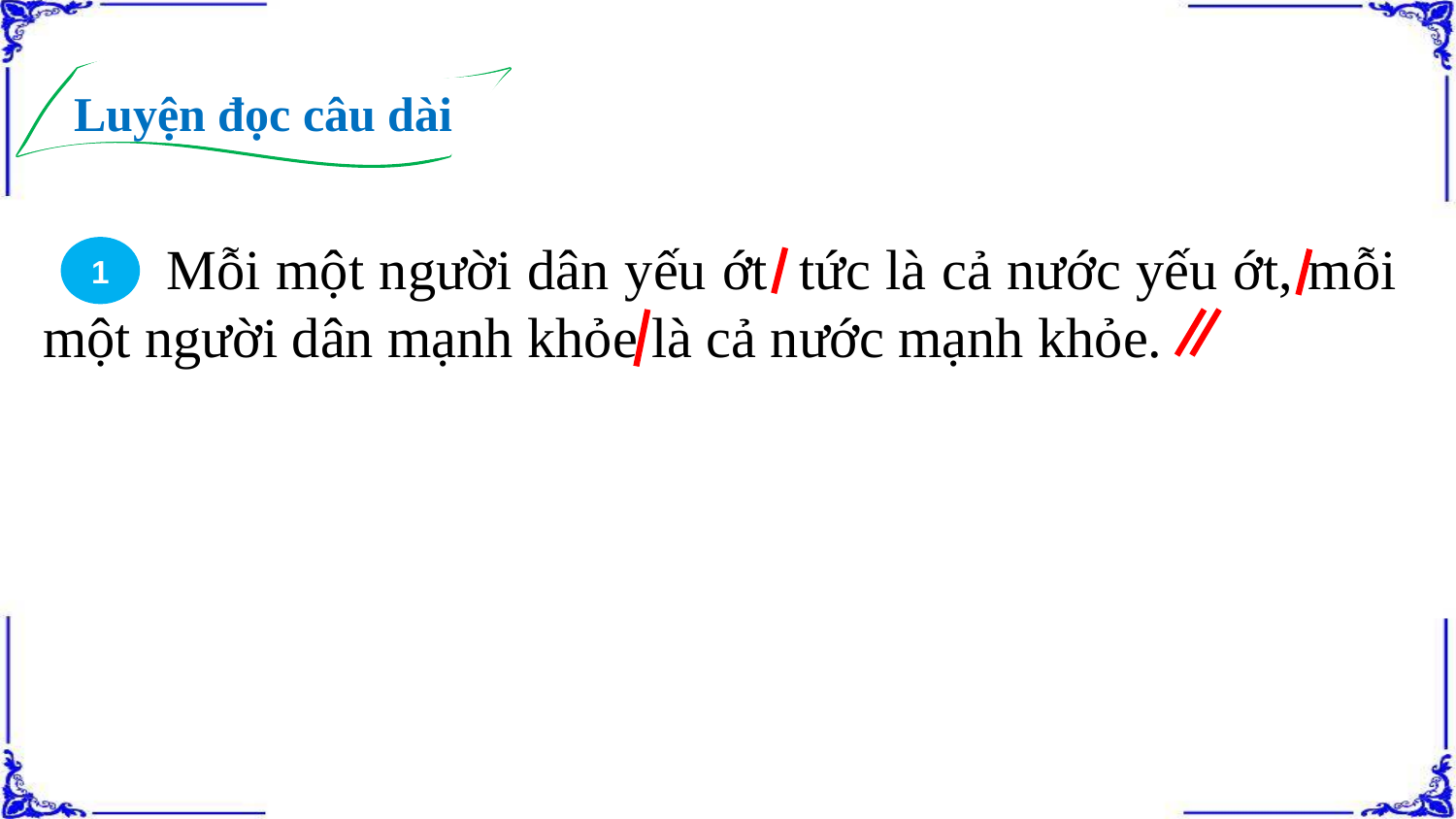

Luyện đọc câu dài
        Mỗi một người dân yếu ớt  tức là cả nước yếu ớt, mỗi một người dân mạnh khỏe là cả nước mạnh khỏe.
1